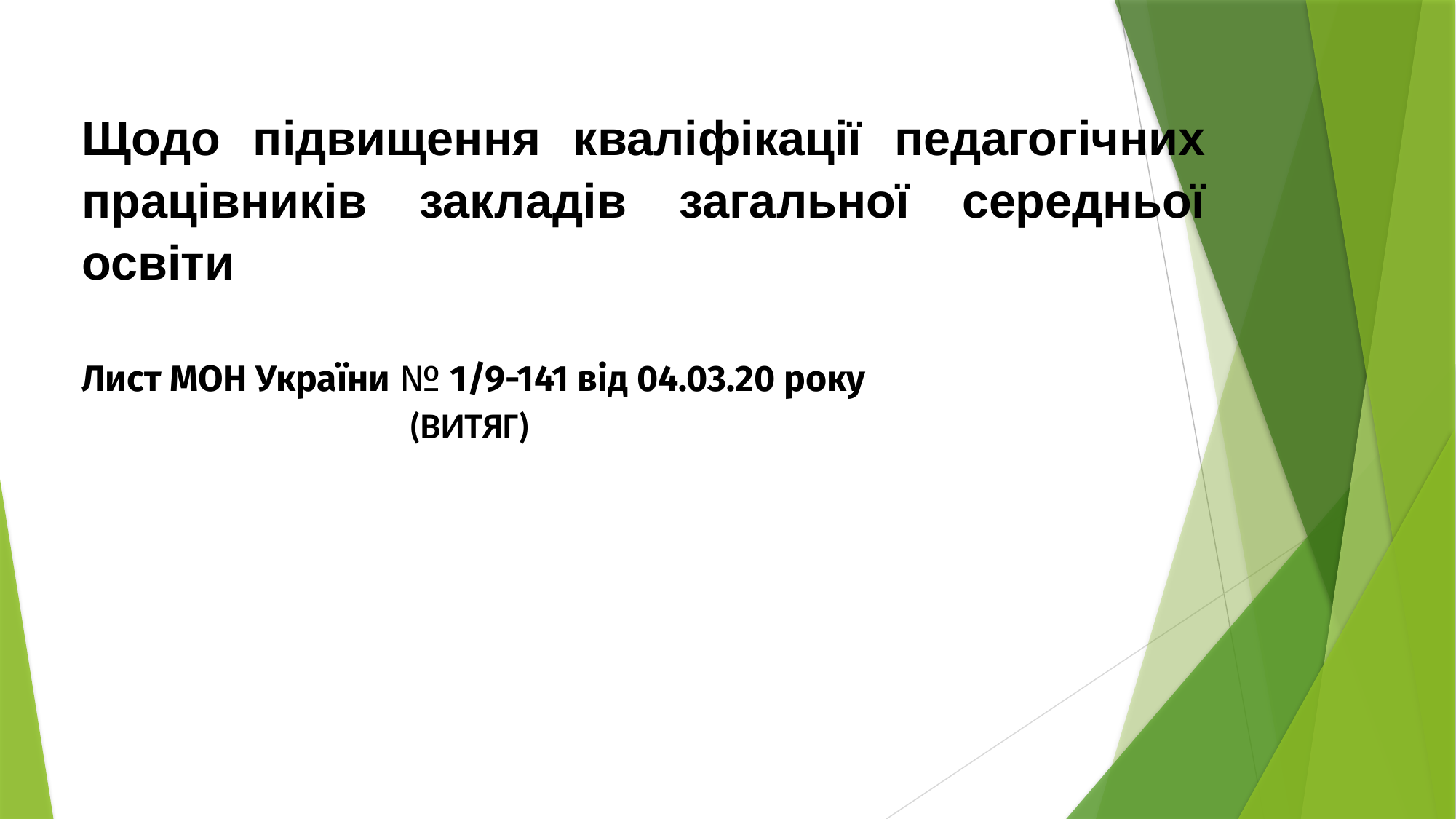

Щодо підвищення кваліфікації педагогічних
працівників закладів загальної середньої освіти

Лист МОН України № 1/9-141 від 04.03.20 року
                                        (ВИТЯГ)